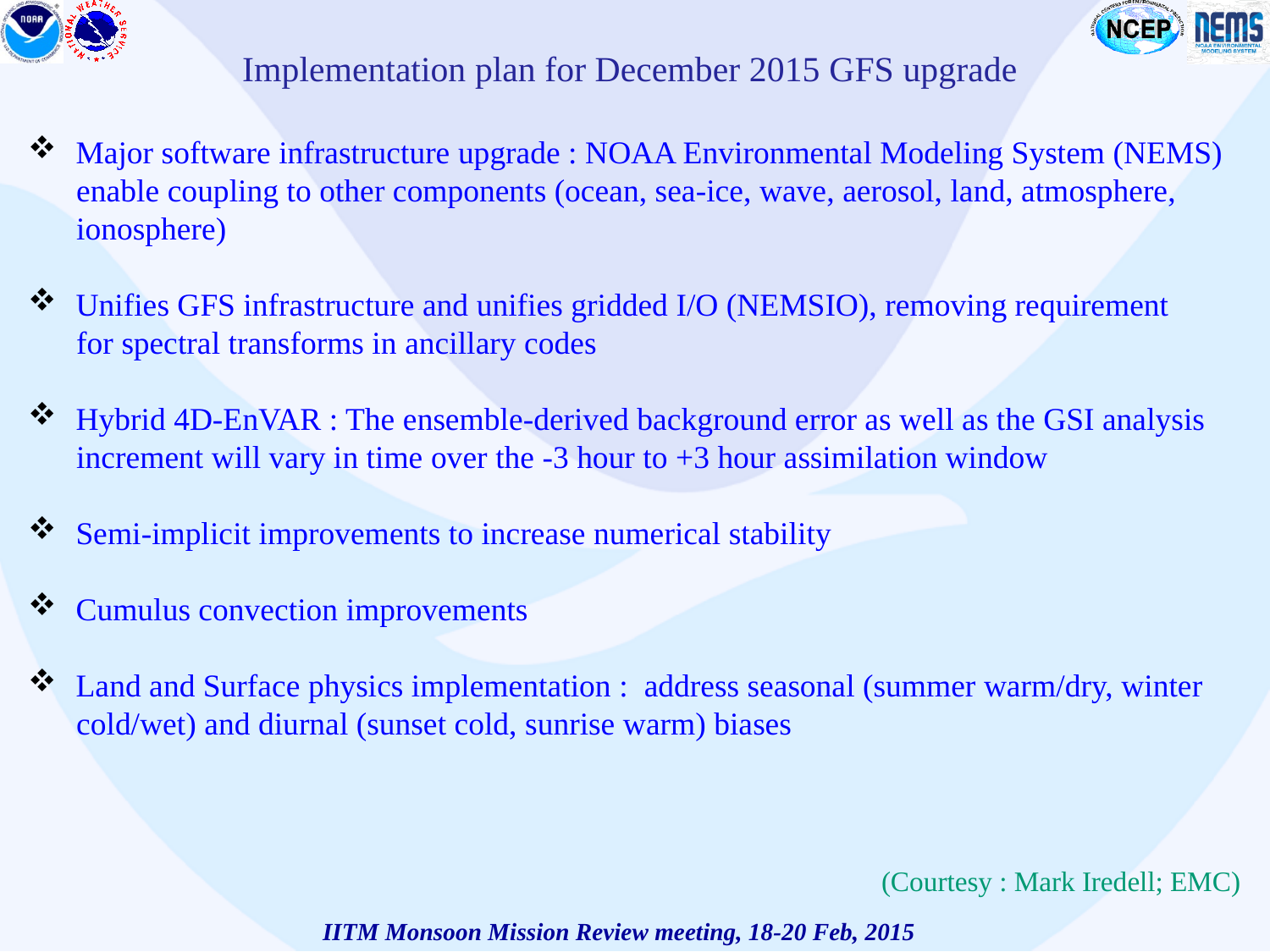

Implementation plan for December 2015 GFS upgrade
 Major software infrastructure upgrade : NOAA Environmental Modeling System (NEMS)
      enable coupling to other components (ocean, sea-ice, wave, aerosol, land, atmosphere,
      ionosphere)

 Unifies GFS infrastructure and unifies gridded I/O (NEMSIO), removing requirement
      for spectral transforms in ancillary codes

 Hybrid 4D-EnVAR : The ensemble-derived background error as well as the GSI analysis
      increment will vary in time over the -3 hour to +3 hour assimilation window

 Semi-implicit improvements to increase numerical stability

 Cumulus convection improvements

 Land and Surface physics implementation :  address seasonal (summer warm/dry, winter
      cold/wet) and diurnal (sunset cold, sunrise warm) biases

(Courtesy : Mark Iredell; EMC)
IITM Monsoon Mission Review meeting, 18-20 Feb, 2015